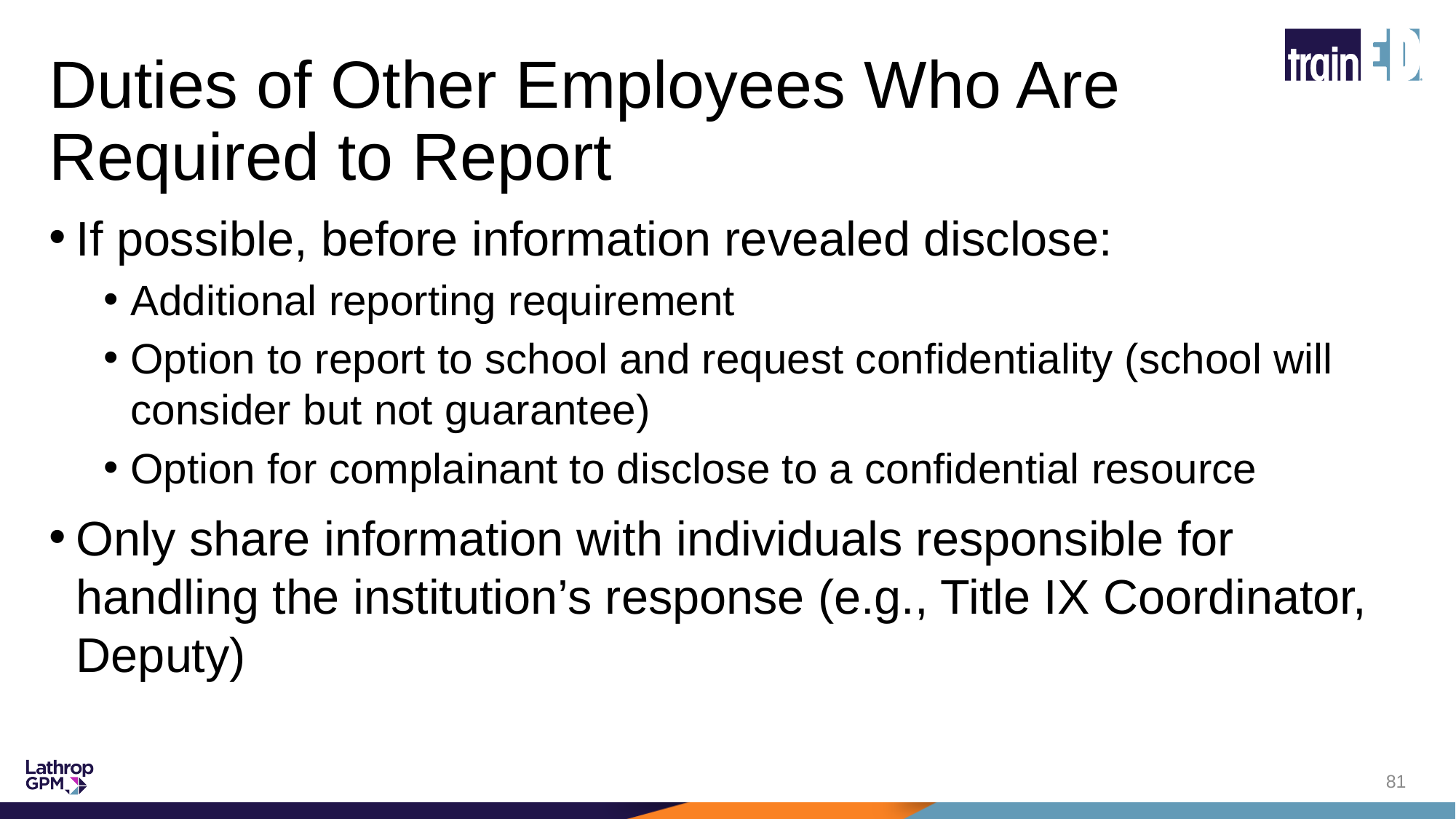

# Duties of Other Employees Who Are Required to Report
If possible, before information revealed disclose:
Additional reporting requirement
Option to report to school and request confidentiality (school will consider but not guarantee)
Option for complainant to disclose to a confidential resource
Only share information with individuals responsible for handling the institution’s response (e.g., Title IX Coordinator, Deputy)

81